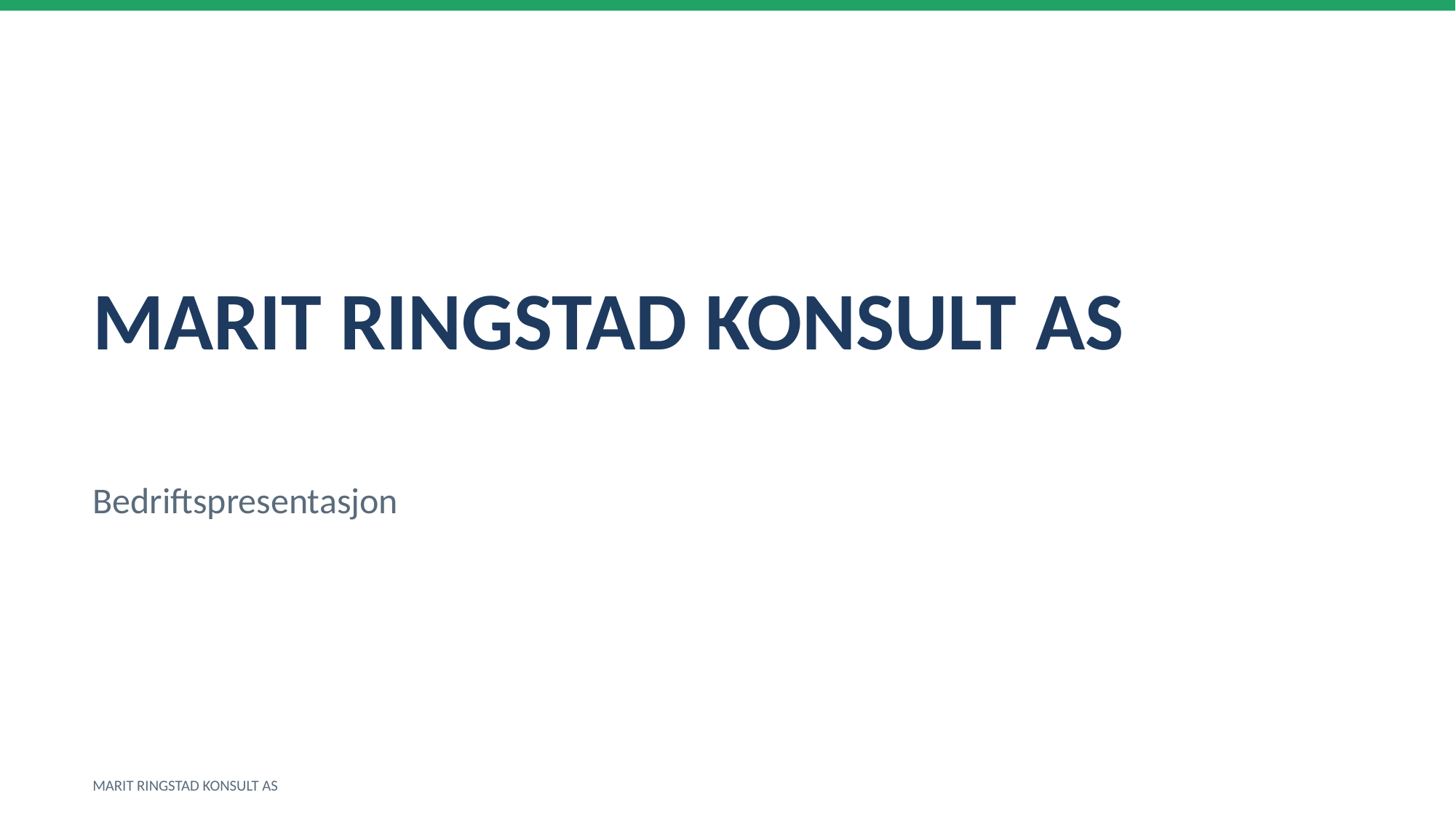

MARIT RINGSTAD KONSULT AS
Bedriftspresentasjon
MARIT RINGSTAD KONSULT AS